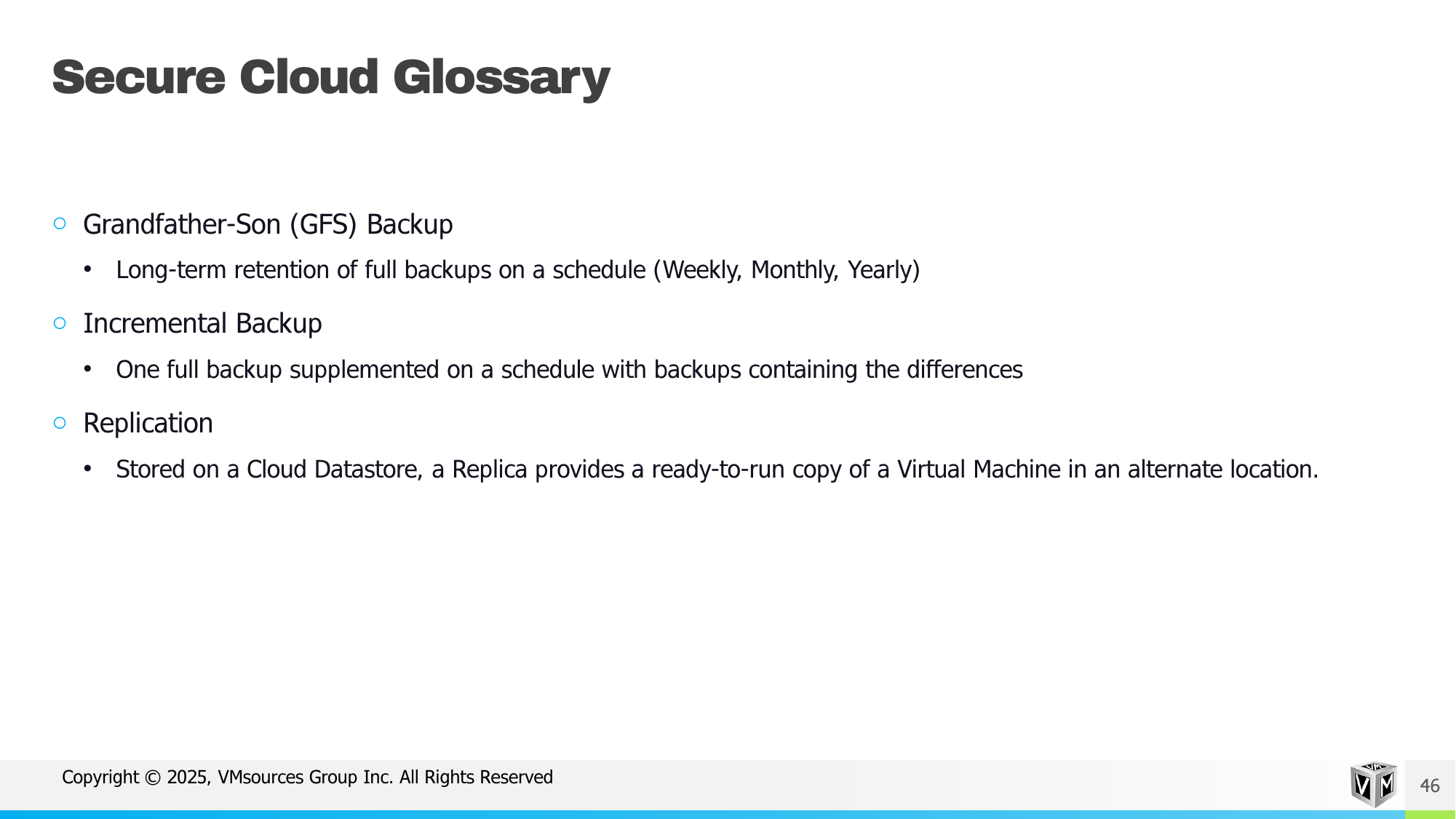

# Secure Cloud Glossary

Grandfather-Son (GFS) Backup
Long-term retention of full backups on a schedule (Weekly, Monthly, Yearly)
Incremental Backup
One full backup supplemented on a schedule with backups containing the differences
Replication
Stored on a Cloud Datastore, a Replica provides a ready-to-run copy of a Virtual Machine in an alternate location.
Copyright © 2025, VMsources Group Inc. All Rights Reserved
46